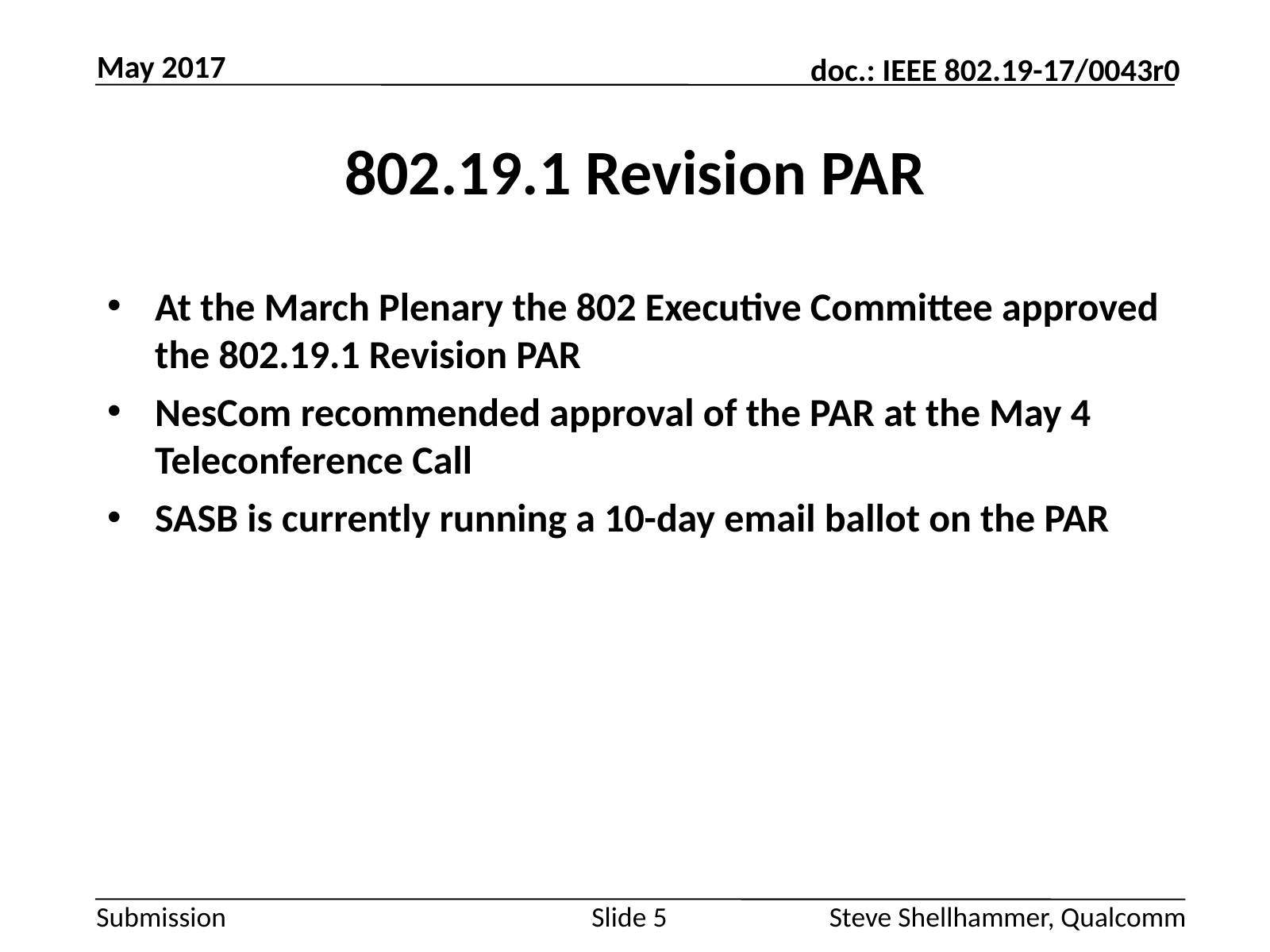

May 2017
# 802.19.1 Revision PAR
At the March Plenary the 802 Executive Committee approved the 802.19.1 Revision PAR
NesCom recommended approval of the PAR at the May 4 Teleconference Call
SASB is currently running a 10-day email ballot on the PAR
Slide 5
Steve Shellhammer, Qualcomm